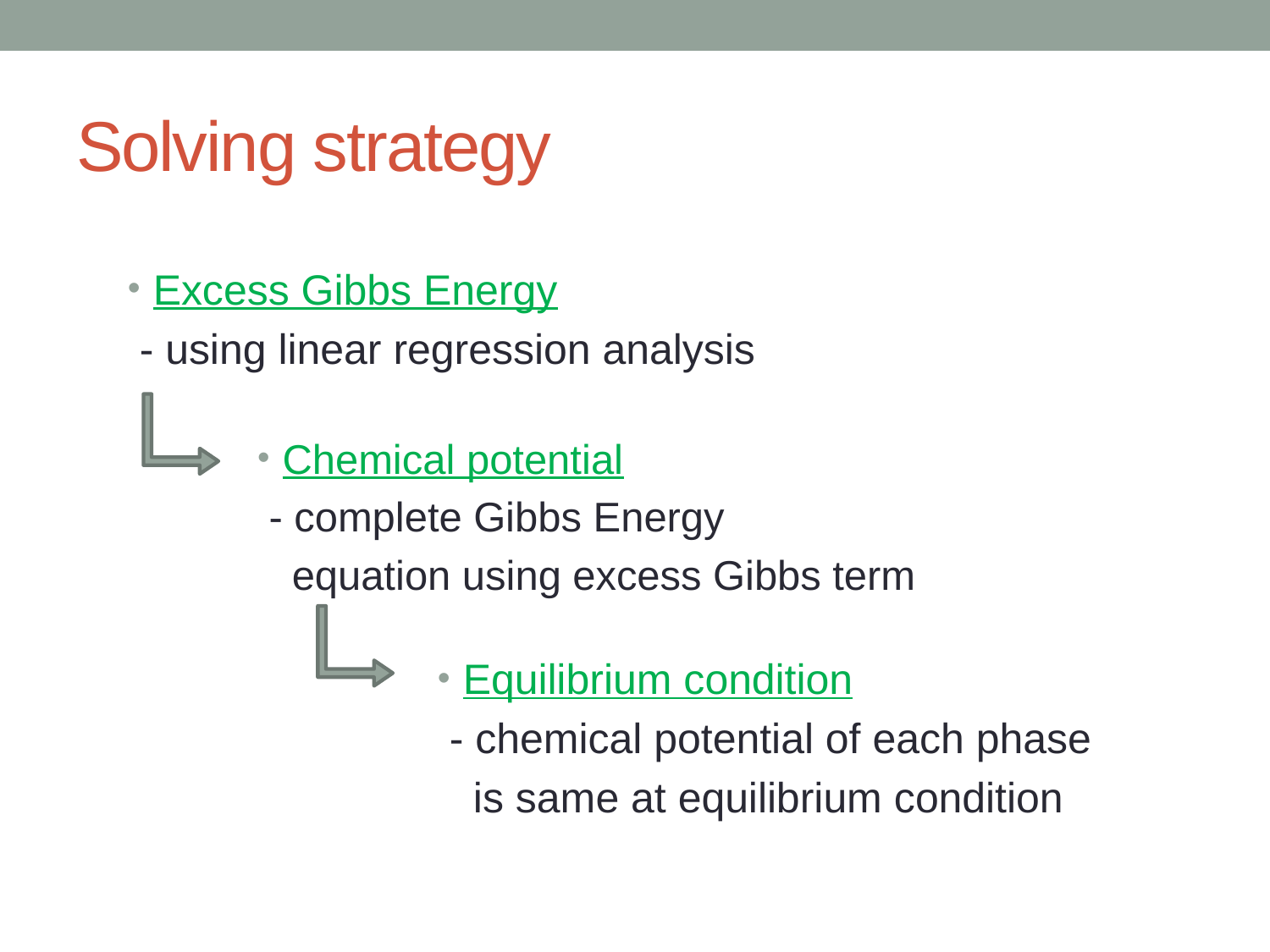

# Solving strategy
Excess Gibbs Energy
 - using linear regression analysis

Chemical potential
 - complete Gibbs Energy
   equation using excess Gibbs term

Equilibrium condition
 - chemical potential of each phase
   is same at equilibrium condition